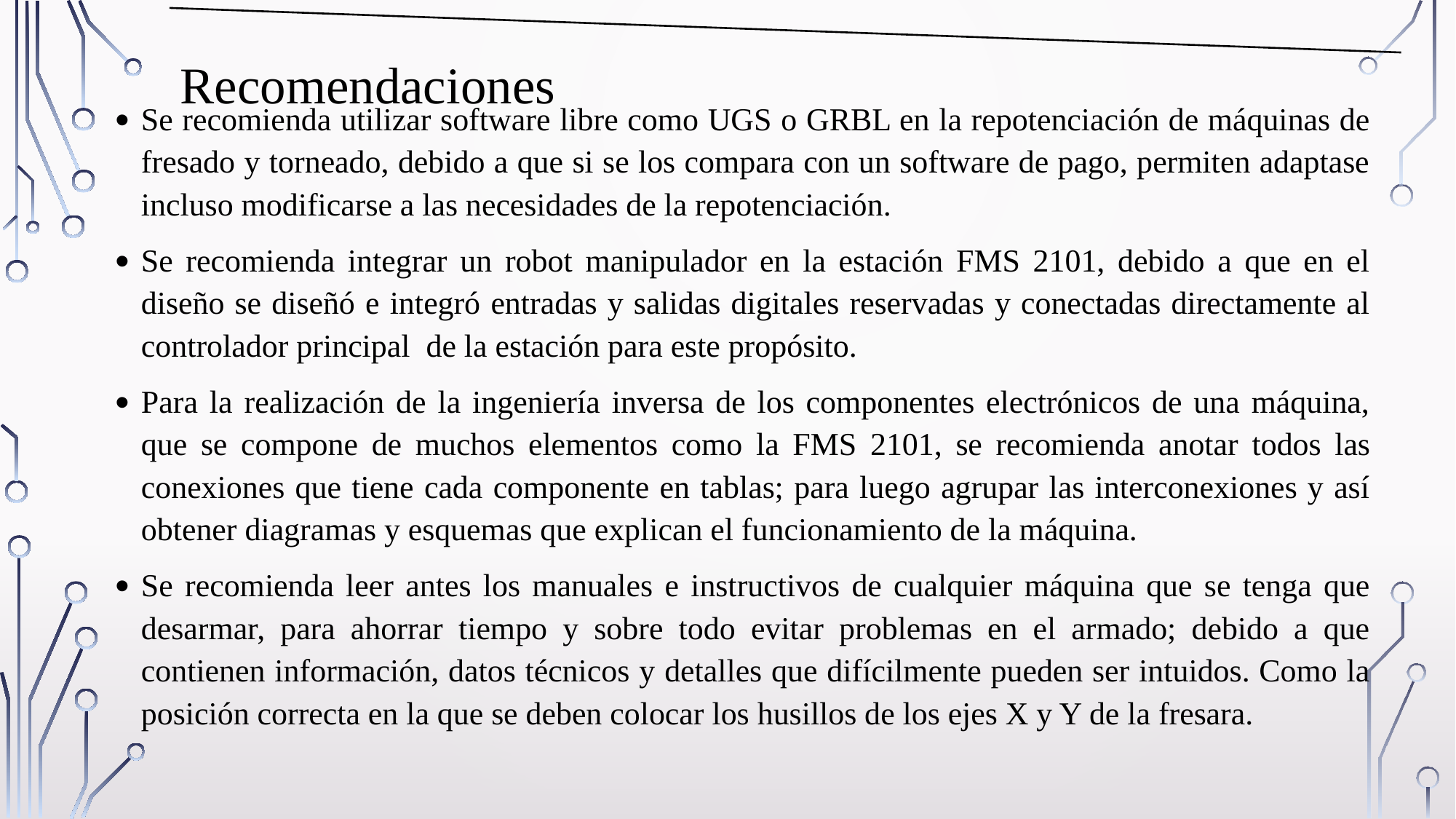

Recomendaciones
Se recomienda utilizar software libre como UGS o GRBL en la repotenciación de máquinas de fresado y torneado, debido a que si se los compara con un software de pago, permiten adaptase incluso modificarse a las necesidades de la repotenciación.
Se recomienda integrar un robot manipulador en la estación FMS 2101, debido a que en el diseño se diseñó e integró entradas y salidas digitales reservadas y conectadas directamente al controlador principal  de la estación para este propósito.
Para la realización de la ingeniería inversa de los componentes electrónicos de una máquina, que se compone de muchos elementos como la FMS 2101, se recomienda anotar todos las conexiones que tiene cada componente en tablas; para luego agrupar las interconexiones y así obtener diagramas y esquemas que explican el funcionamiento de la máquina.
Se recomienda leer antes los manuales e instructivos de cualquier máquina que se tenga que desarmar, para ahorrar tiempo y sobre todo evitar problemas en el armado; debido a que contienen información, datos técnicos y detalles que difícilmente pueden ser intuidos. Como la posición correcta en la que se deben colocar los husillos de los ejes X y Y de la fresara.